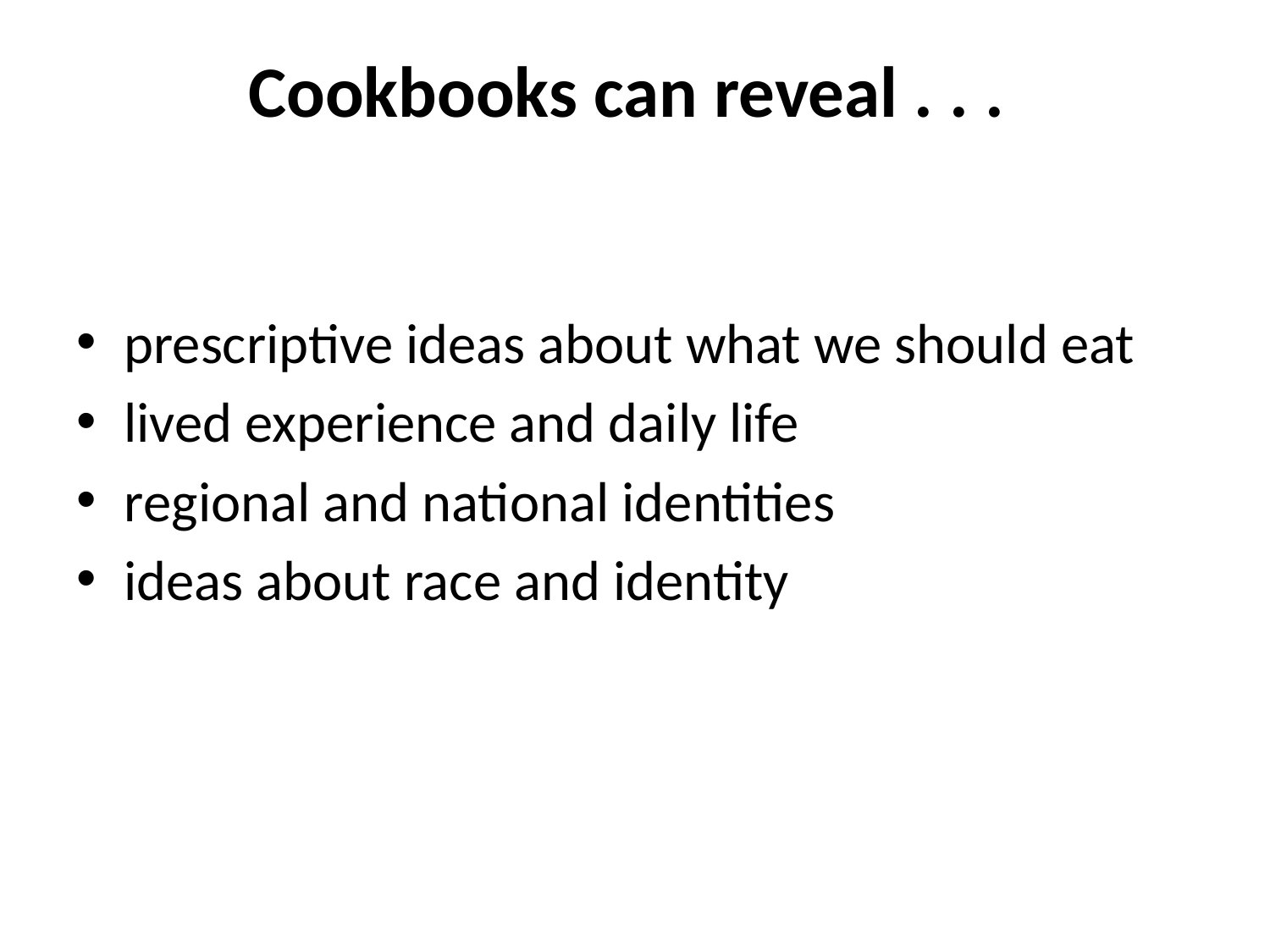

# Cookbooks can reveal . . .
prescriptive ideas about what we should eat
lived experience and daily life
regional and national identities
ideas about race and identity